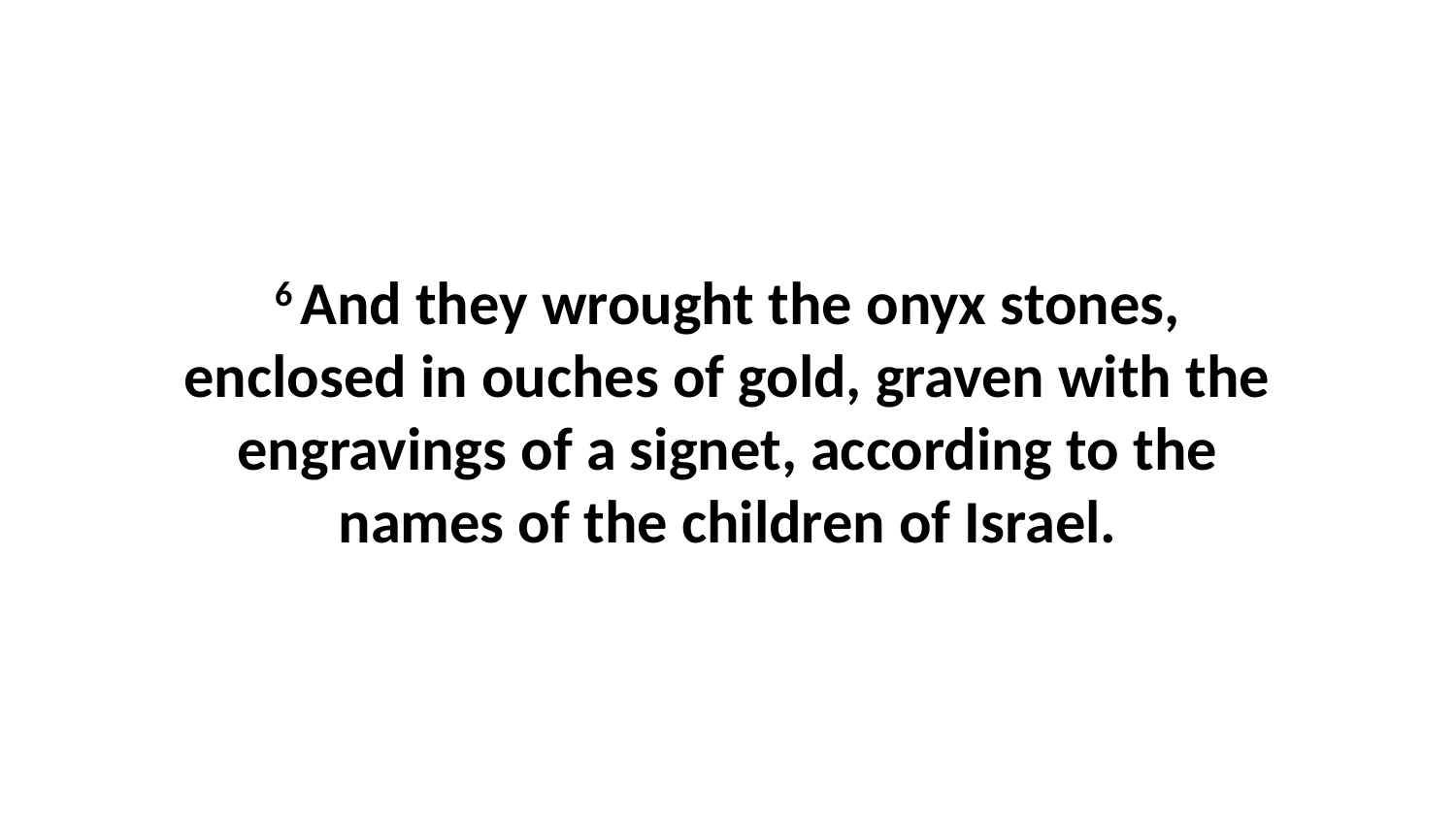

6 And they wrought the onyx stones, enclosed in ouches of gold, graven with the engravings of a signet, according to the names of the children of Israel.